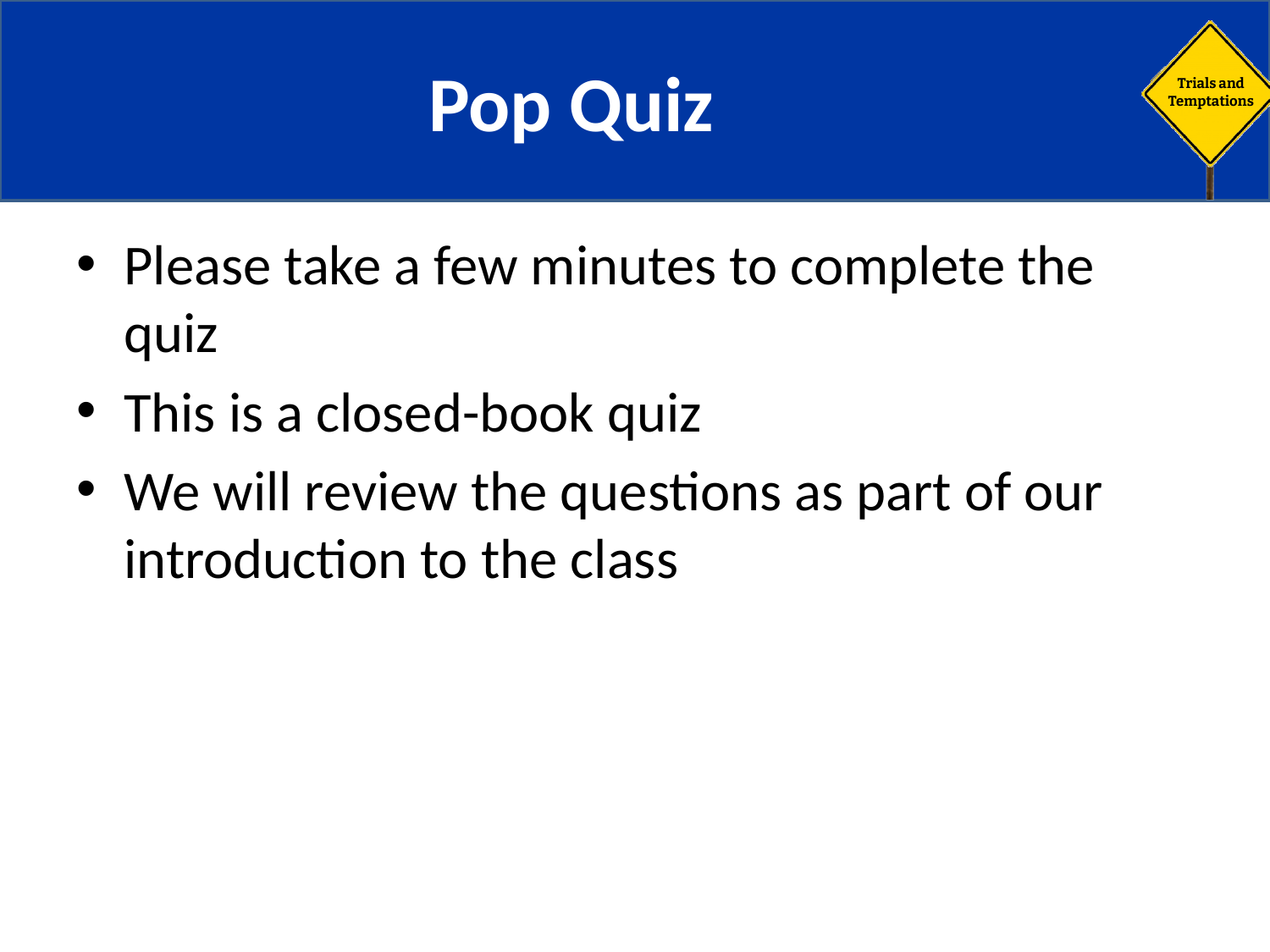

# Pop Quiz
Please take a few minutes to complete the quiz
This is a closed-book quiz
We will review the questions as part of our introduction to the class